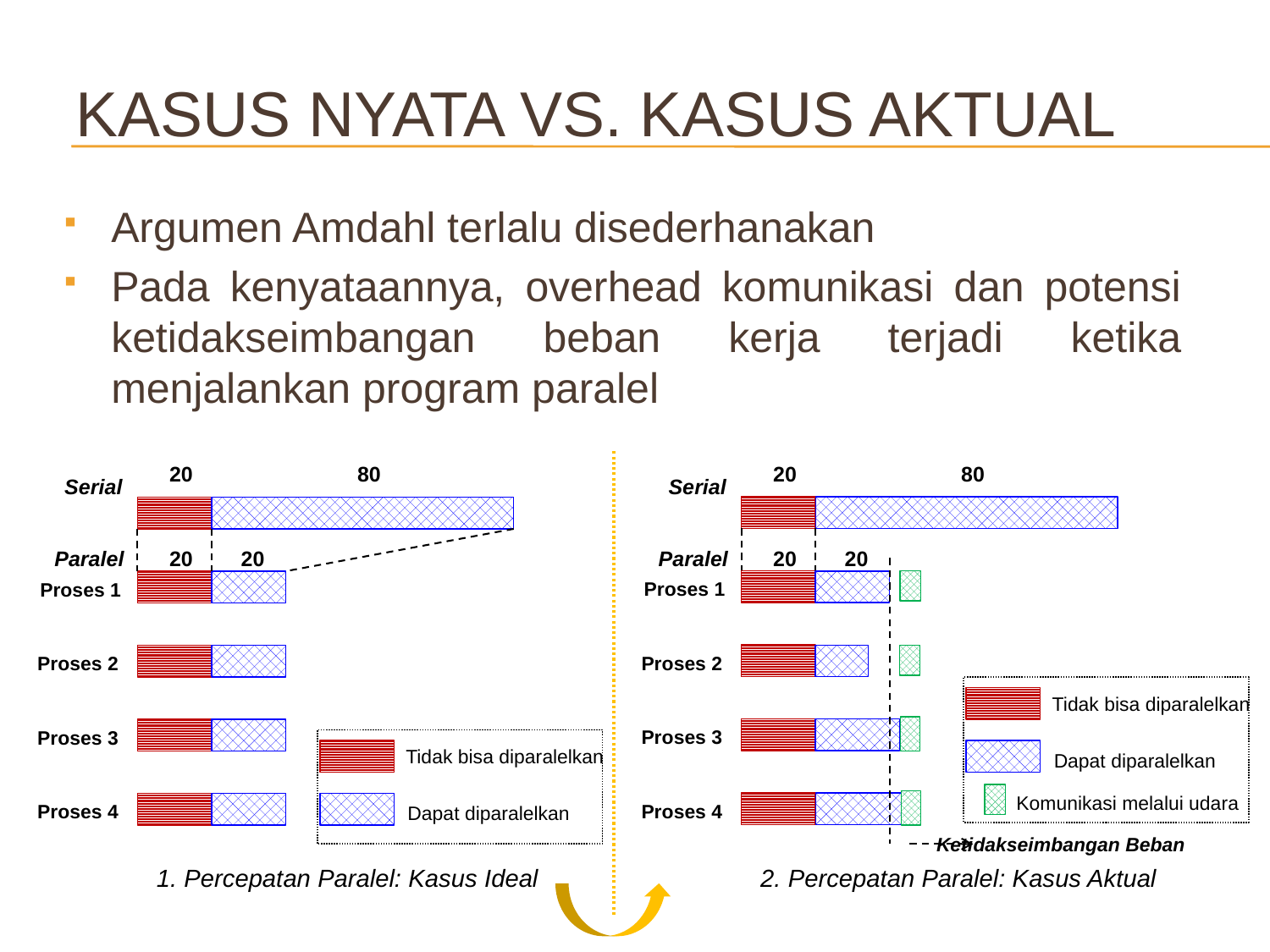

# Kasus Nyata Vs. Kasus Aktual
Argumen Amdahl terlalu disederhanakan
Pada kenyataannya, overhead komunikasi dan potensi ketidakseimbangan beban kerja terjadi ketika menjalankan program paralel

20
80
20
80
Serial
Serial

Paralel
20
20
Paralel
20
20

Proses 1
Proses 1

Proses 2
Proses 2

Tidak bisa diparalelkan

Proses 3
Proses 3

Tidak bisa diparalelkan
Dapat diparalelkan

Komunikasi melalui udara

Proses 4
Proses 4
Dapat diparalelkan
Ketidakseimbangan Beban
2. Percepatan Paralel: Kasus Aktual
1. Percepatan Paralel: Kasus Ideal